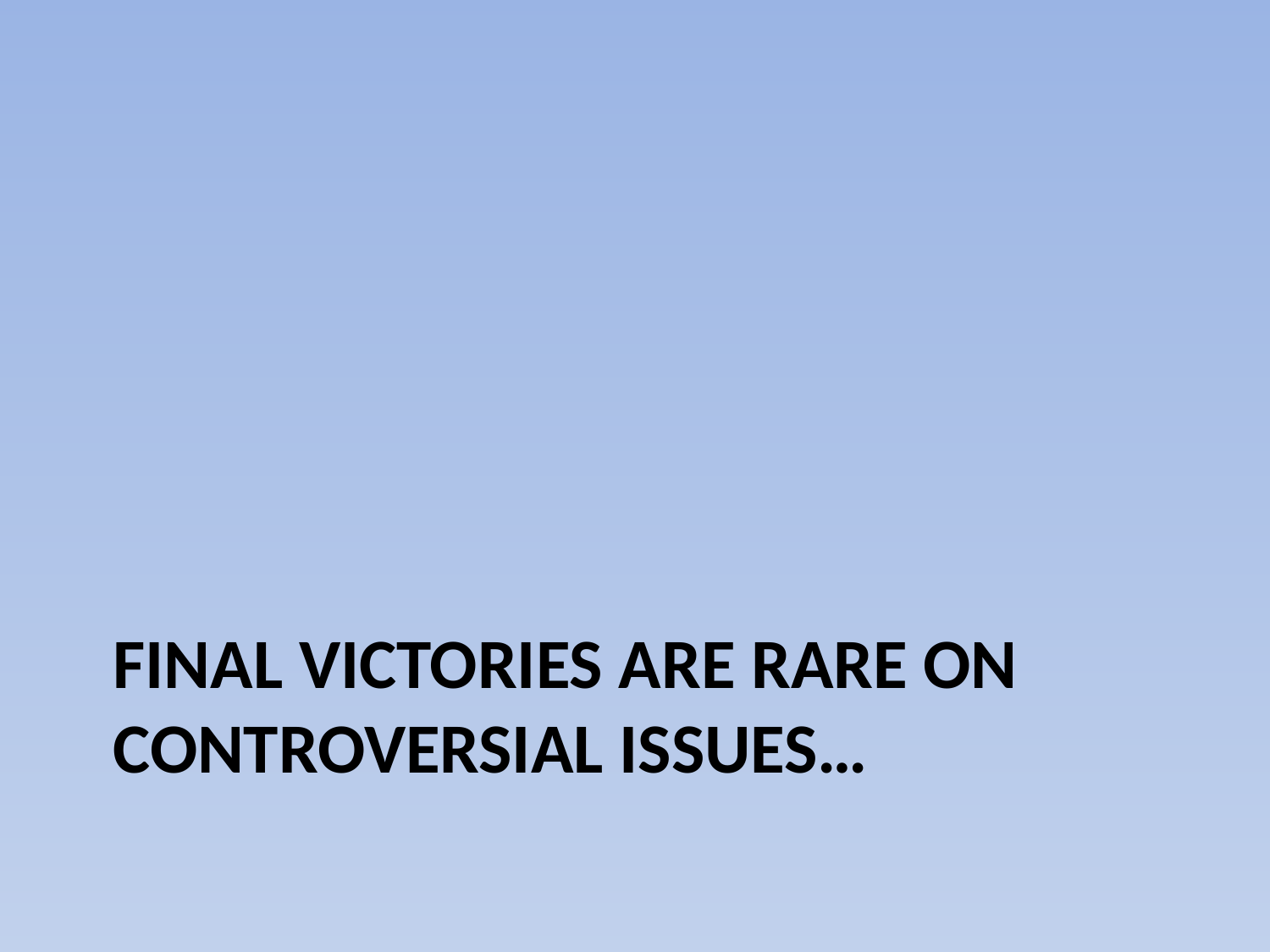

# Final victories are rare on controversial issues…